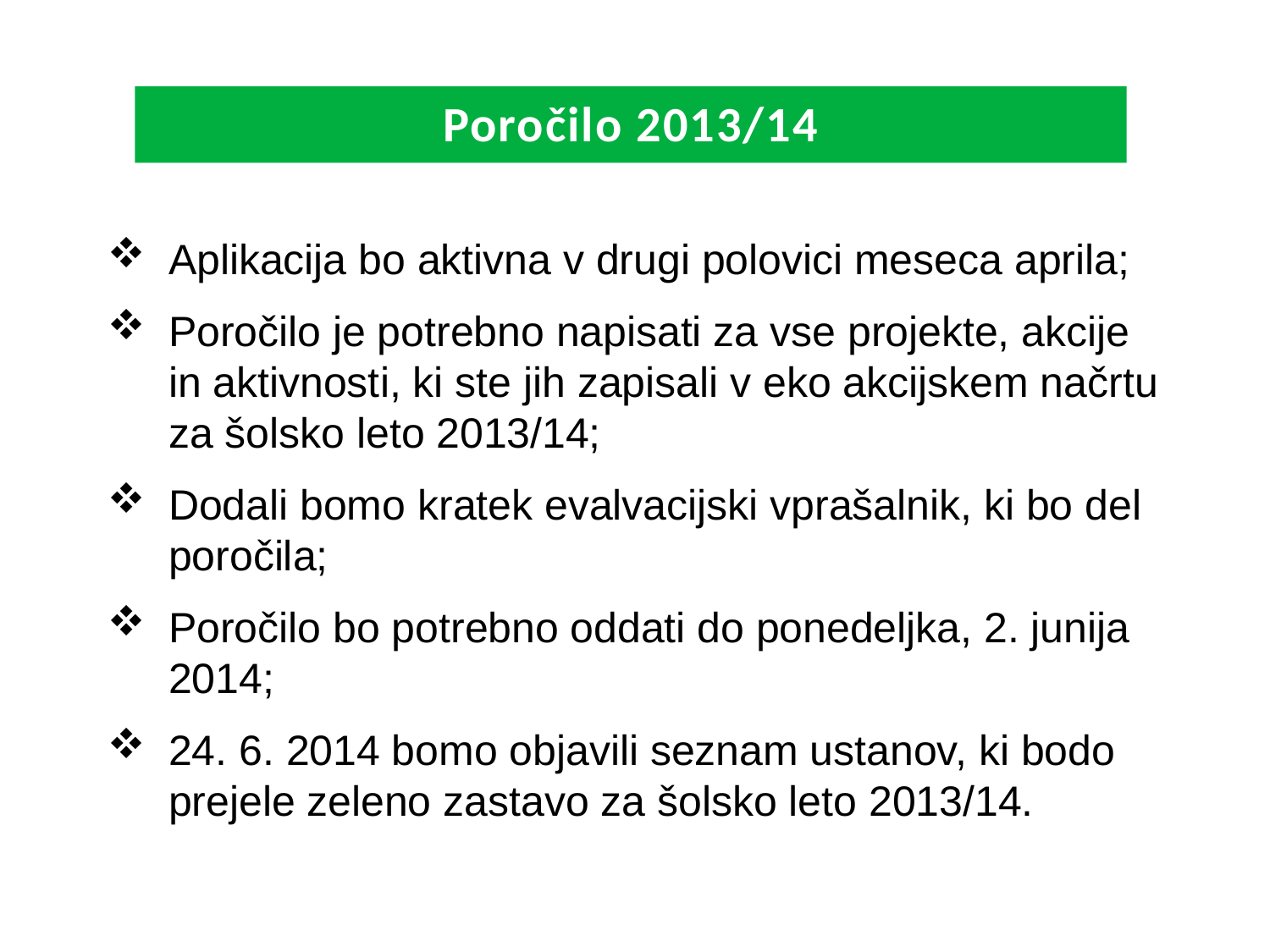

Poročilo 2013/14
Aplikacija bo aktivna v drugi polovici meseca aprila;
Poročilo je potrebno napisati za vse projekte, akcije in aktivnosti, ki ste jih zapisali v eko akcijskem načrtu za šolsko leto 2013/14;
Dodali bomo kratek evalvacijski vprašalnik, ki bo del poročila;
Poročilo bo potrebno oddati do ponedeljka, 2. junija 2014;
24. 6. 2014 bomo objavili seznam ustanov, ki bodo prejele zeleno zastavo za šolsko leto 2013/14.